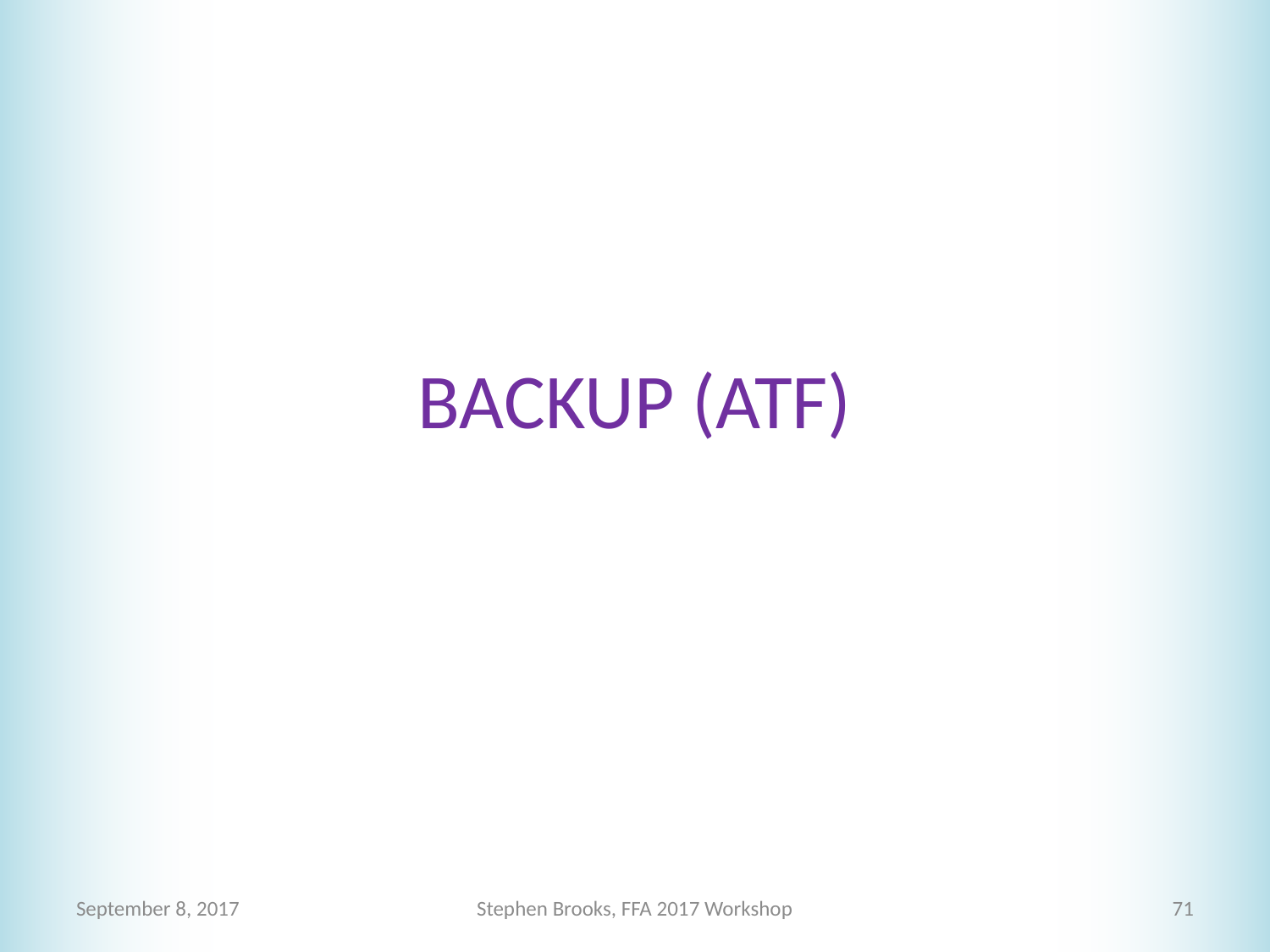

# BACKUP (ATF)

September 8, 2017
Stephen Brooks, FFA 2017 Workshop
71